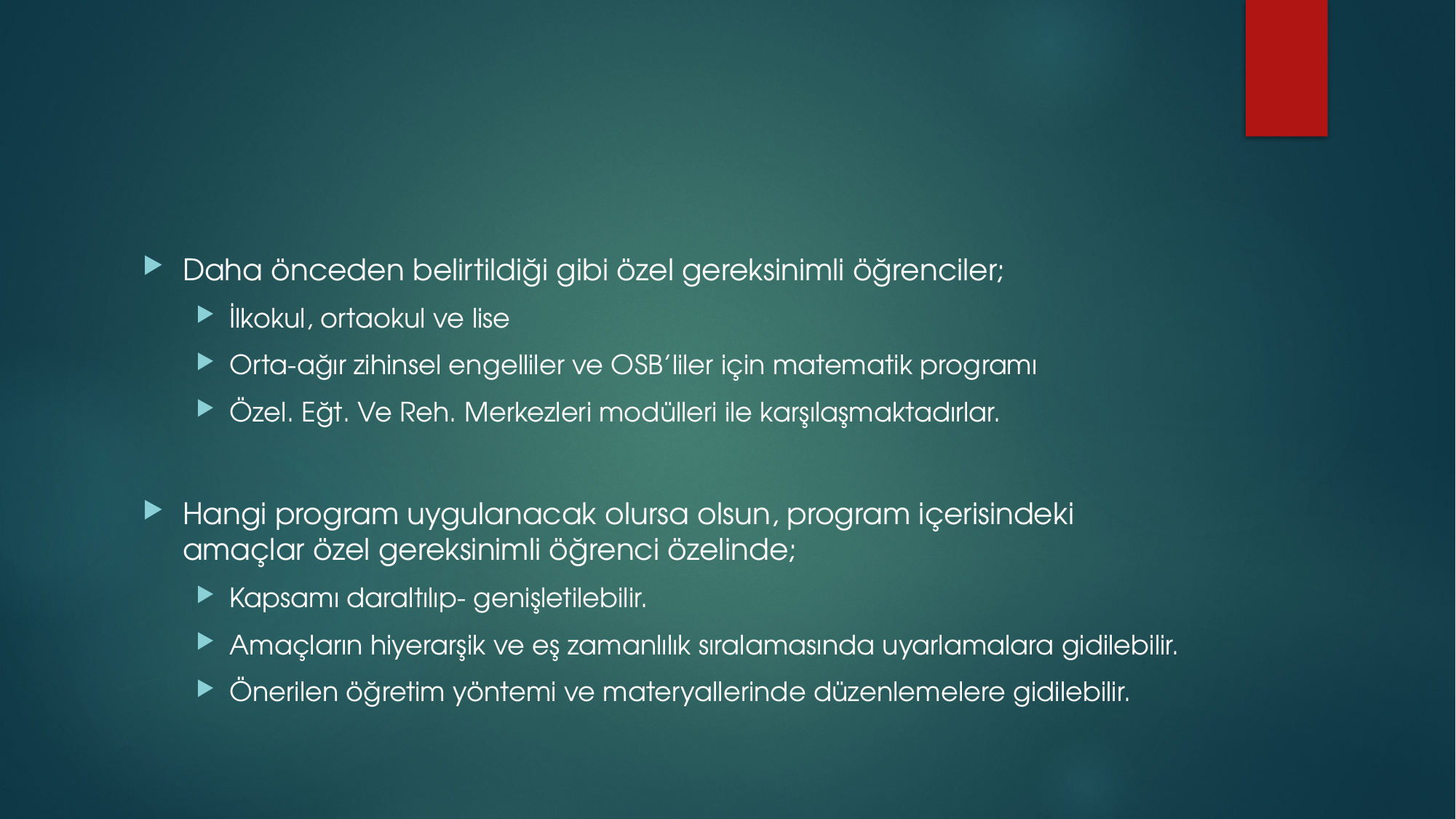

#
Daha önceden belirtildiği gibi özel gereksinimli öğrenciler;
İlkokul, ortaokul ve lise
Orta-ağır zihinsel engelliler ve OSB’liler için matematik programı
Özel. Eğt. Ve Reh. Merkezleri modülleri ile karşılaşmaktadırlar.

Hangi program uygulanacak olursa olsun, program içerisindeki amaçlar özel gereksinimli öğrenci özelinde;
Kapsamı daraltılıp- genişletilebilir.
Amaçların hiyerarşik ve eş zamanlılık sıralamasında uyarlamalara gidilebilir.
Önerilen öğretim yöntemi ve materyallerinde düzenlemelere gidilebilir.